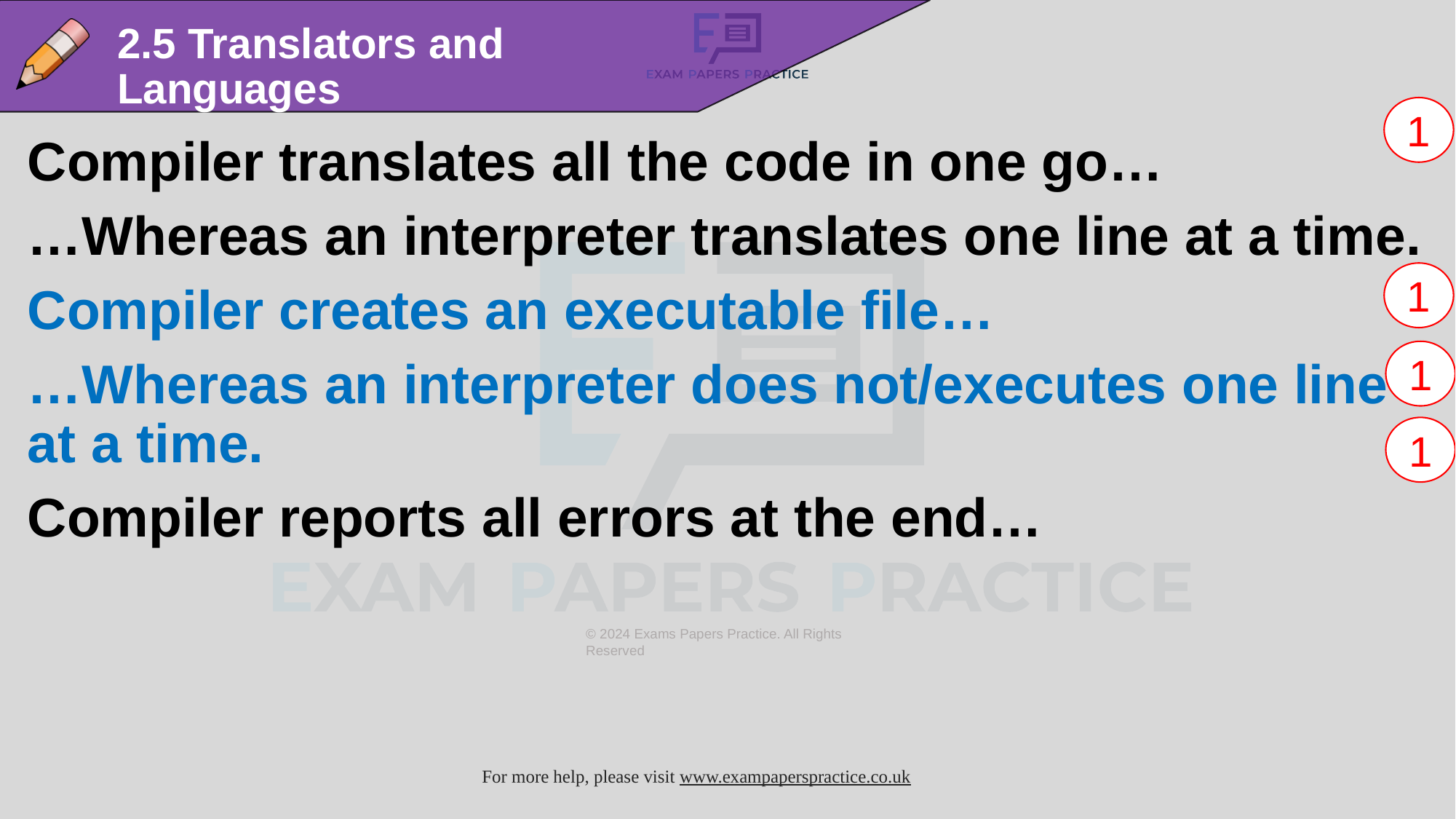

2.5 Translators and Languages

1
Compiler translates all the code in one go…
…Whereas an interpreter translates one line at a time.
Compiler creates an executable file…
…Whereas an interpreter does not/executes one line at a time.
Compiler reports all errors at the end…
1
1
1